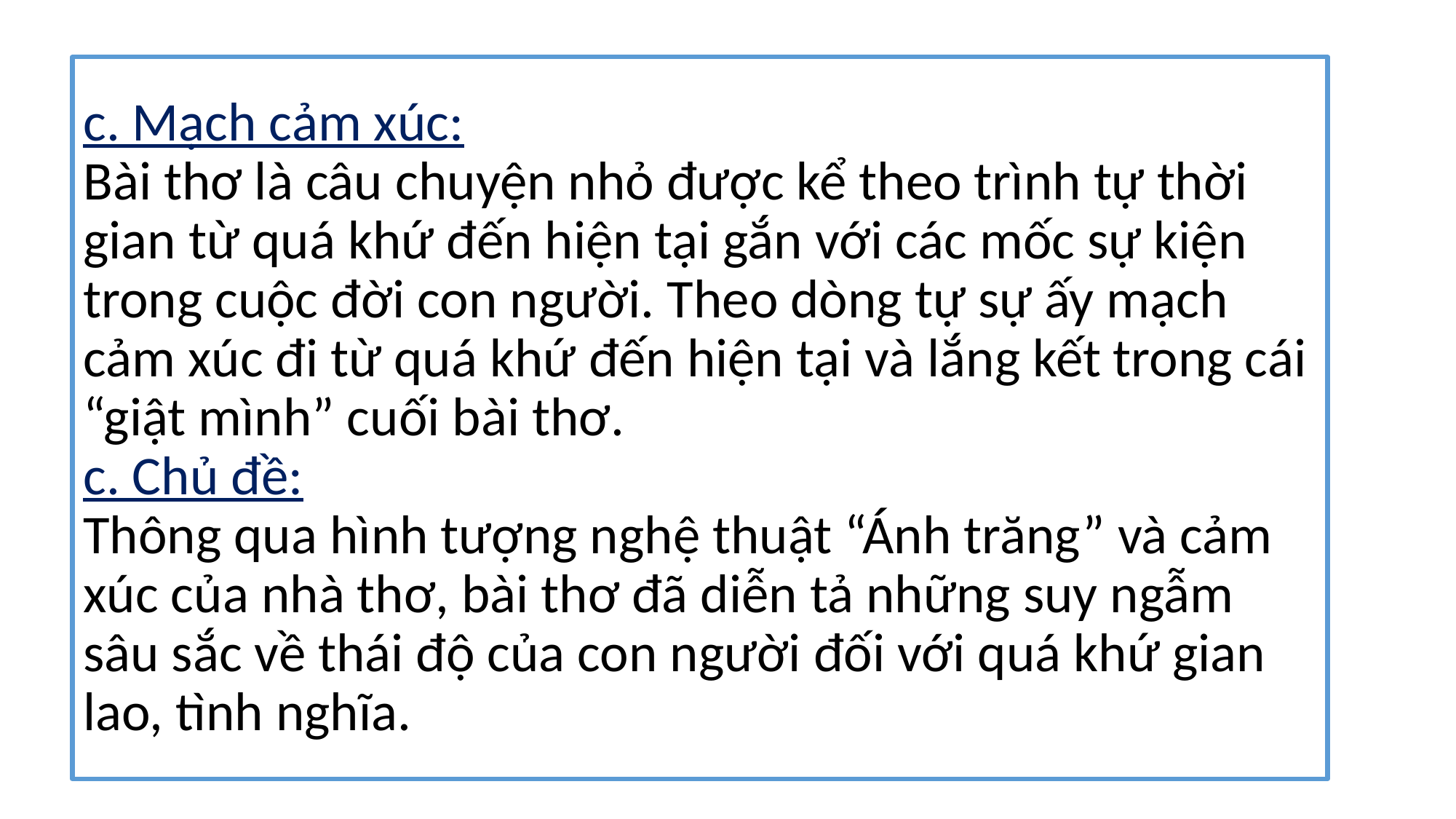

# c. Mạch cảm xúc: Bài thơ là câu chuyện nhỏ được kể theo trình tự thời gian từ quá khứ đến hiện tại gắn với các mốc sự kiện trong cuộc đời con người. Theo dòng tự sự ấy mạch cảm xúc đi từ quá khứ đến hiện tại và lắng kết trong cái “giật mình” cuối bài thơ. c. Chủ đề: Thông qua hình tượng nghệ thuật “Ánh trăng” và cảm xúc của nhà thơ, bài thơ đã diễn tả những suy ngẫm sâu sắc về thái độ của con người đối với quá khứ gian lao, tình nghĩa.